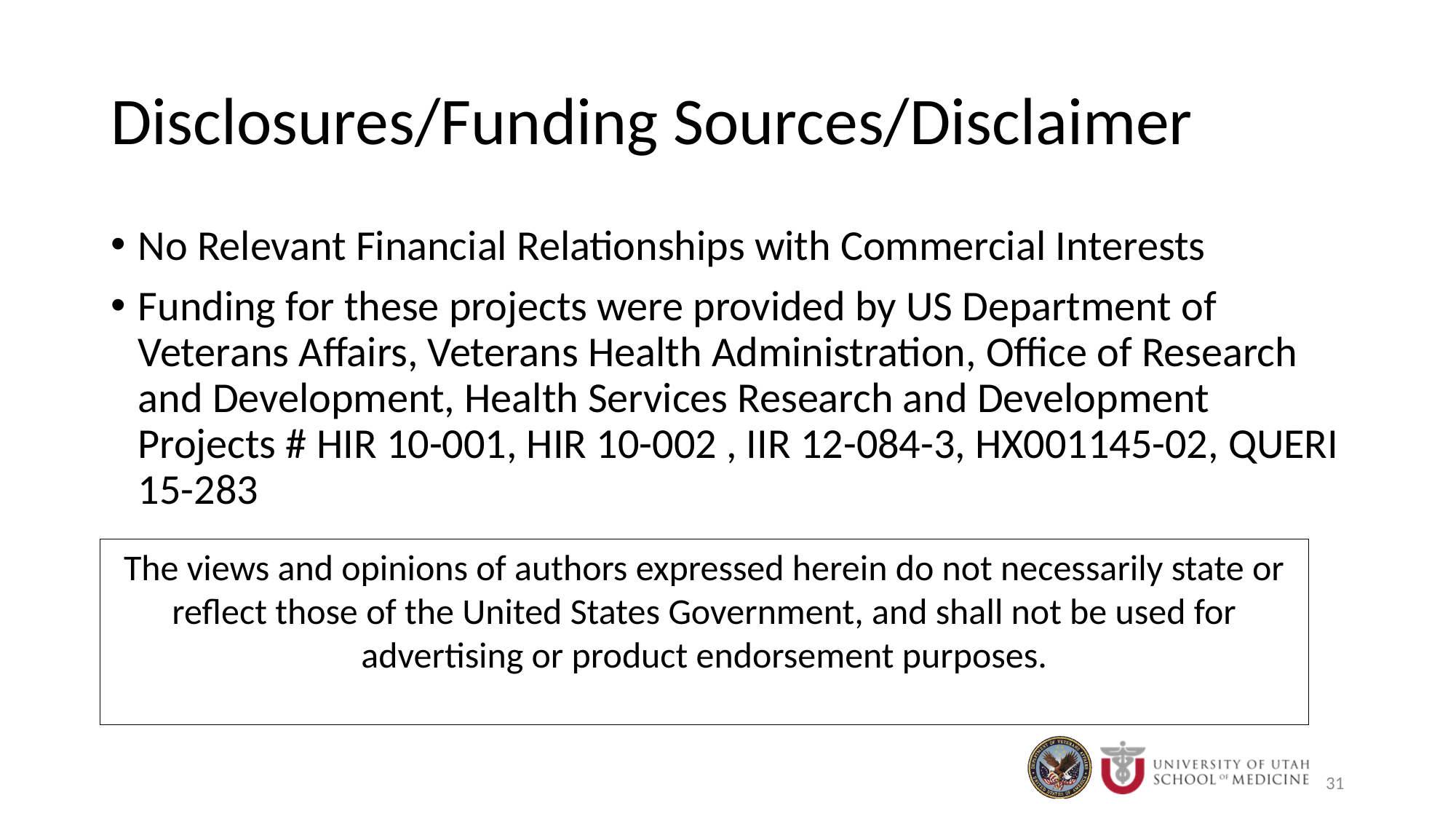

# Disclosures/Funding Sources/Disclaimer
No Relevant Financial Relationships with Commercial Interests
Funding for these projects were provided by US Department of Veterans Affairs, Veterans Health Administration, Office of Research and Development, Health Services Research and Development Projects # HIR 10-001, HIR 10-002 , IIR 12-084-3, HX001145-02, QUERI 15-283

The views and opinions of authors expressed herein do not necessarily state or reflect those of the United States Government, and shall not be used for advertising or product endorsement purposes.